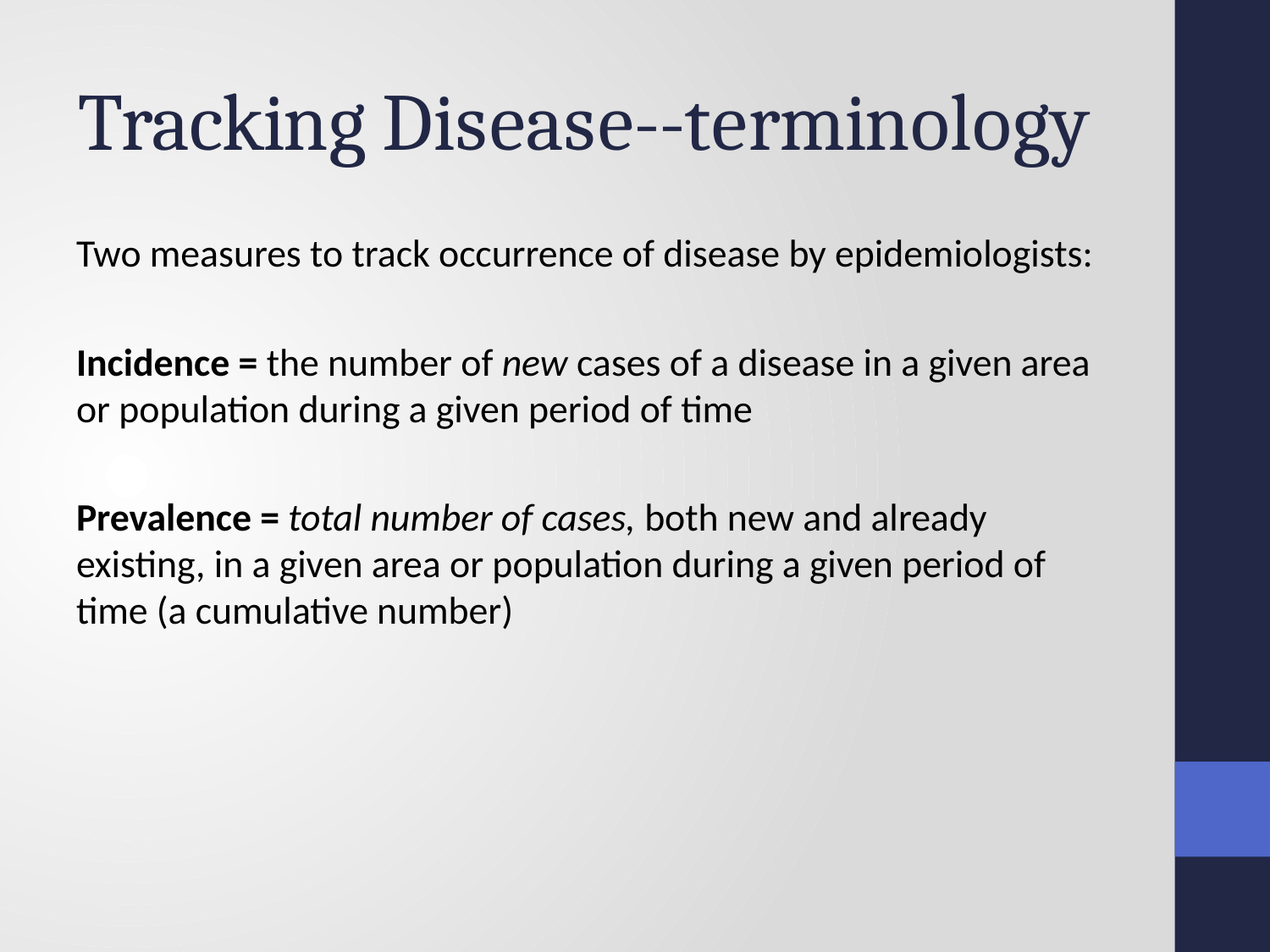

# Tracking Disease--terminology
Two measures to track occurrence of disease by epidemiologists:

Incidence = the number of new cases of a disease in a given area or population during a given period of time

Prevalence = total number of cases, both new and already existing, in a given area or population during a given period of time (a cumulative number)